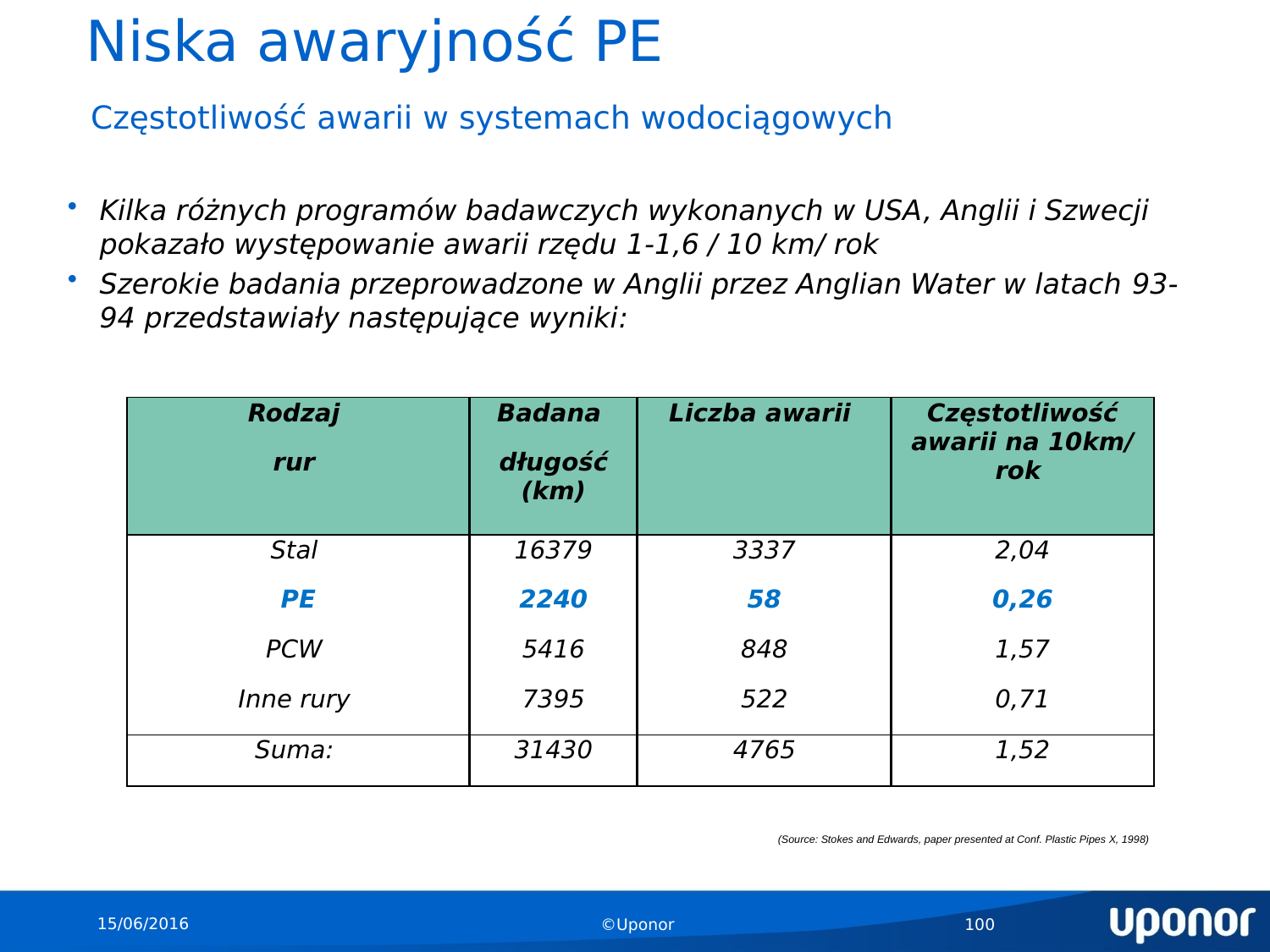

Niska awaryjność PE
# Częstotliwość awarii w systemach wodociągowych
Kilka różnych programów badawczych wykonanych w USA, Anglii i Szwecji pokazało występowanie awarii rzędu 1-1,6 / 10 km/ rok
Szerokie badania przeprowadzone w Anglii przez Anglian Water w latach 93-94 przedstawiały następujące wyniki:
| Rodzaj | Badana | Liczba awarii | Częstotliwość awarii na 10km/ rok |
| --- | --- | --- | --- |
| rur | długość (km) |  |  |
| Stal | 16379 | 3337 | 2,04 |
| PE | 2240 | 58 | 0,26 |
| PCW | 5416 | 848 | 1,57 |
| Inne rury | 7395 | 522 | 0,71 |
| Suma: | 31430 | 4765 | 1,52 |
|  |  |  |  |
| (Source: Stokes and Edwards, paper presented at Conf. Plastic Pipes X, 1998) |  |  |  |
100
15/06/2016